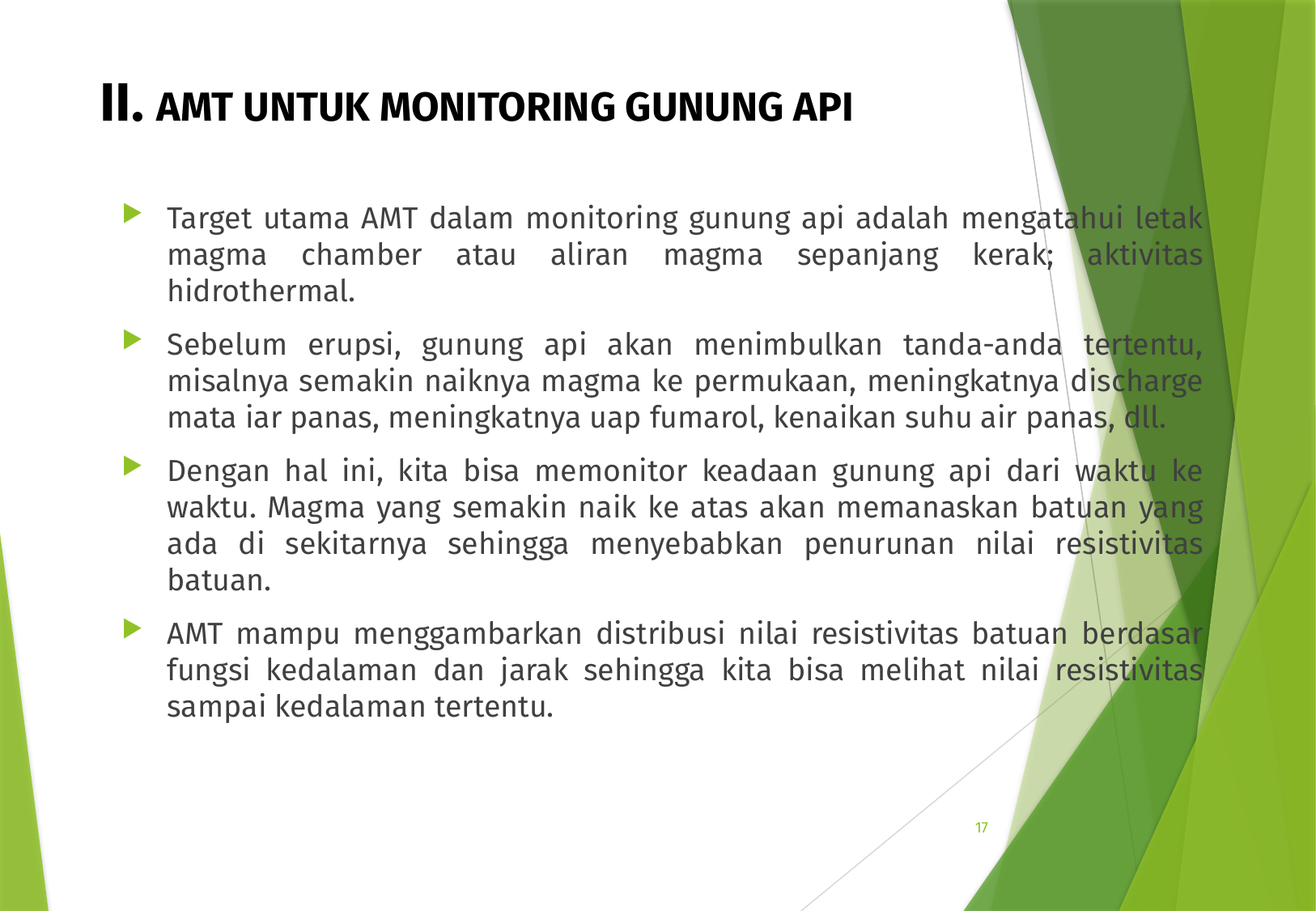

# II. AMT UNTUK MONITORING GUNUNG API
Target utama AMT dalam monitoring gunung api adalah mengatahui letak magma chamber atau aliran magma sepanjang kerak; aktivitas hidrothermal.
Sebelum erupsi, gunung api akan menimbulkan tanda-anda tertentu, misalnya semakin naiknya magma ke permukaan, meningkatnya discharge mata iar panas, meningkatnya uap fumarol, kenaikan suhu air panas, dll.
Dengan hal ini, kita bisa memonitor keadaan gunung api dari waktu ke waktu. Magma yang semakin naik ke atas akan memanaskan batuan yang ada di sekitarnya sehingga menyebabkan penurunan nilai resistivitas batuan.
AMT mampu menggambarkan distribusi nilai resistivitas batuan berdasar fungsi kedalaman dan jarak sehingga kita bisa melihat nilai resistivitas sampai kedalaman tertentu.
17